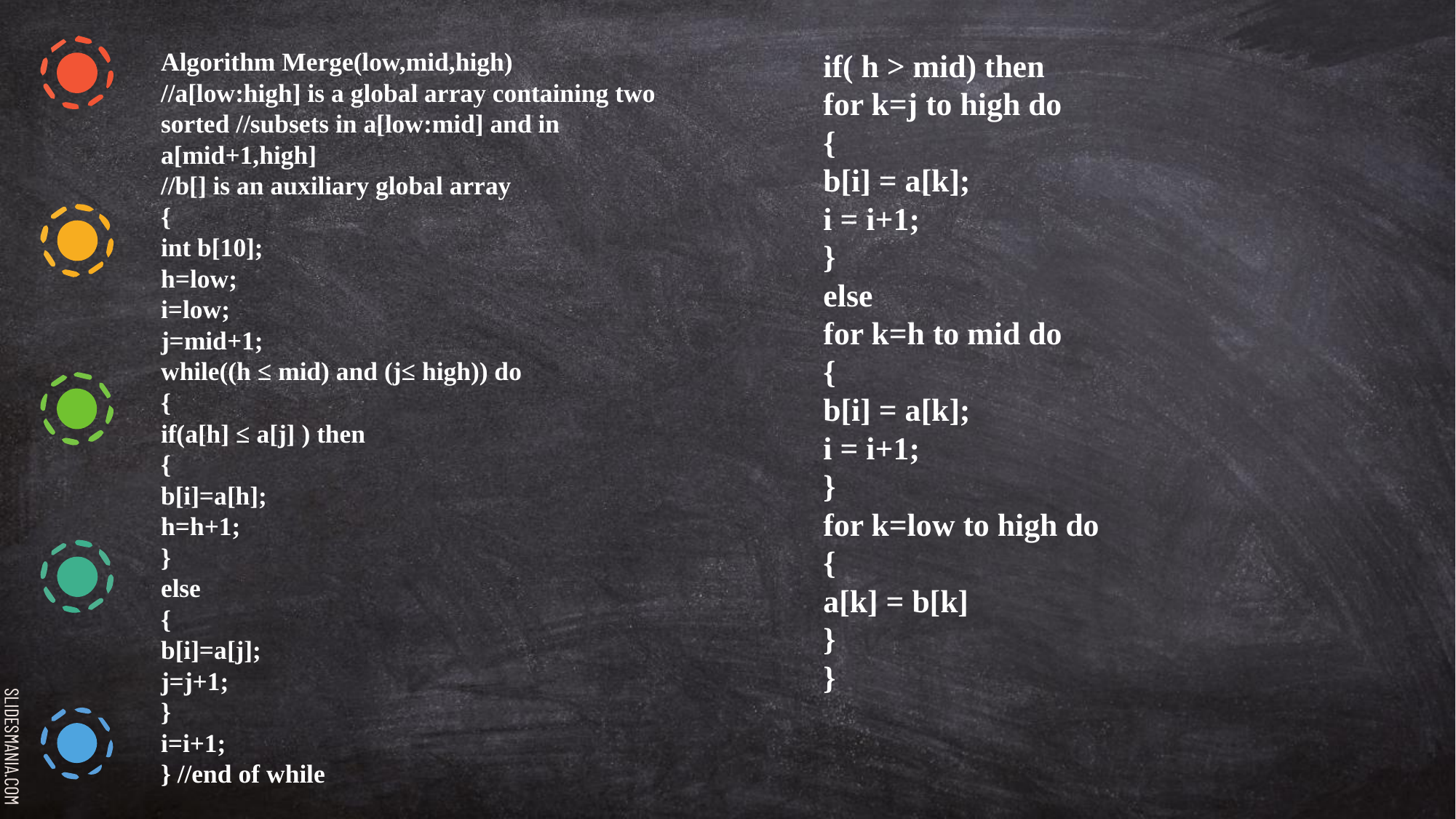

Algorithm Merge(low,mid,high)
//a[low:high] is a global array containing two sorted //subsets in a[low:mid] and in a[mid+1,high]
//b[] is an auxiliary global array
{
int b[10];
h=low;
i=low;
j=mid+1;
while((h ≤ mid) and (j≤ high)) do
{
if(a[h] ≤ a[j] ) then
{
b[i]=a[h];
h=h+1;
}
else
{
b[i]=a[j];
j=j+1;
}
i=i+1;
} //end of while

if( h > mid) then
for k=j to high do
{
b[i] = a[k];
i = i+1;
}
else
for k=h to mid do
{
b[i] = a[k];
i = i+1;
}
for k=low to high do
{
a[k] = b[k]
}
}